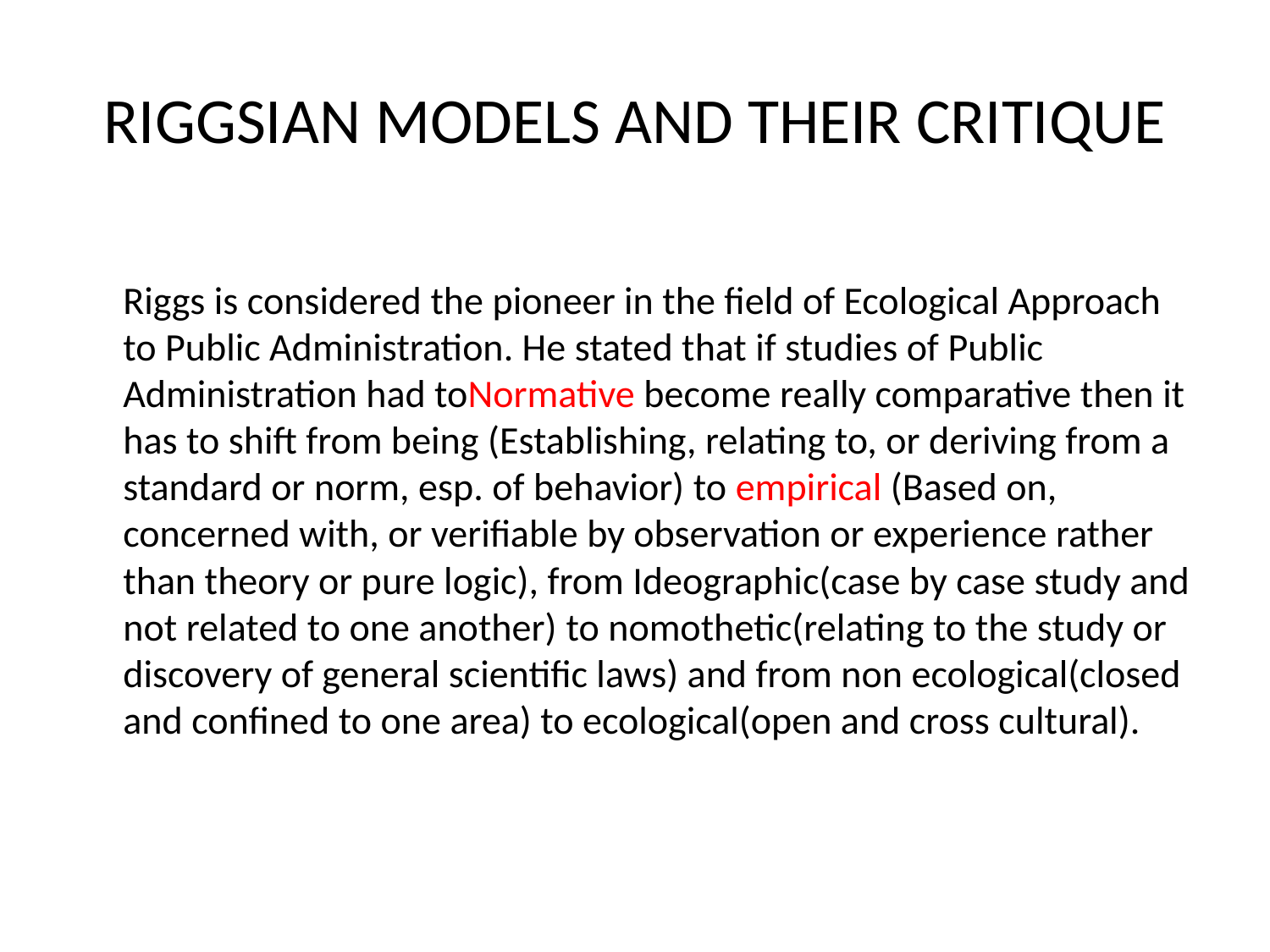

# RIGGSIAN MODELS AND THEIR CRITIQUE
Riggs is considered the pioneer in the field of Ecological Approach to Public Administration. He stated that if studies of Public Administration had toNormative become really comparative then it has to shift from being (Establishing, relating to, or deriving from a standard or norm, esp. of behavior) to empirical (Based on, concerned with, or verifiable by observation or experience rather than theory or pure logic), from Ideographic(case by case study and not related to one another) to nomothetic(relating to the study or discovery of general scientific laws) and from non ecological(closed and confined to one area) to ecological(open and cross cultural).